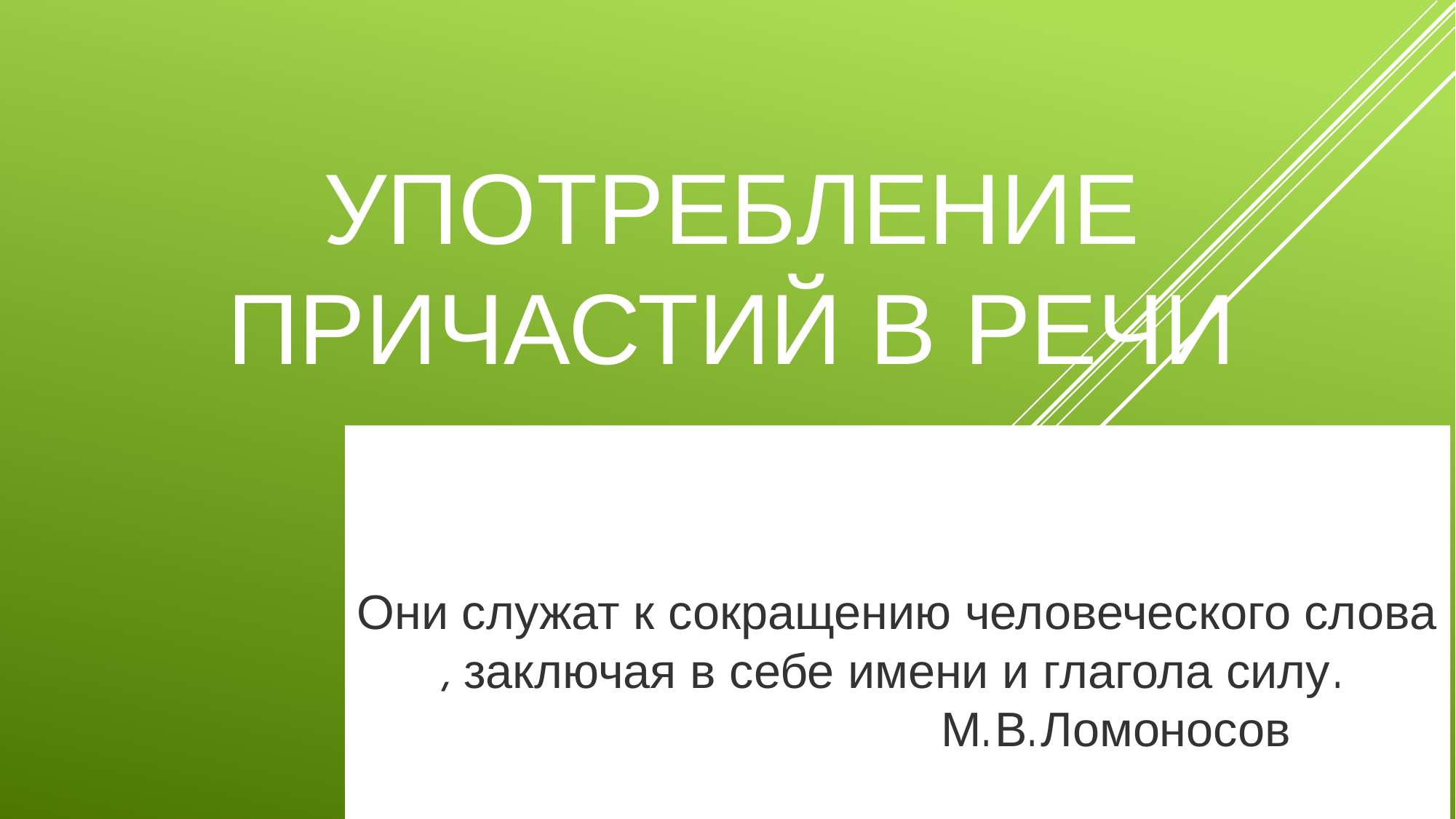

# Употребление причастий в речи
Они служат к сокращению человеческого слова, заключая в себе имени и глагола силу.
                                    М.В.Ломоносов